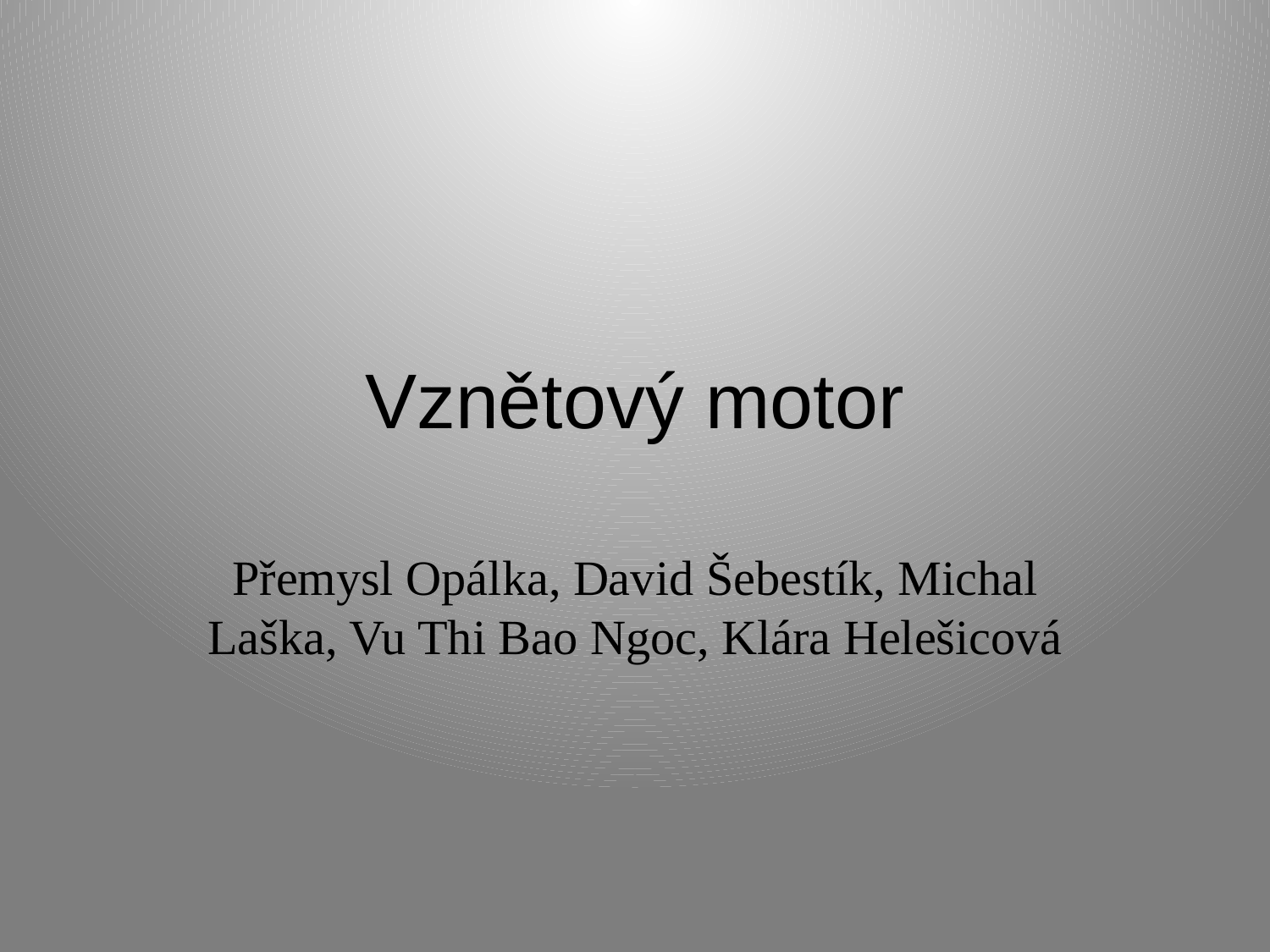

# Vznětový motor
Přemysl Opálka, David Šebestík, Michal Laška, Vu Thi Bao Ngoc, Klára Helešicová